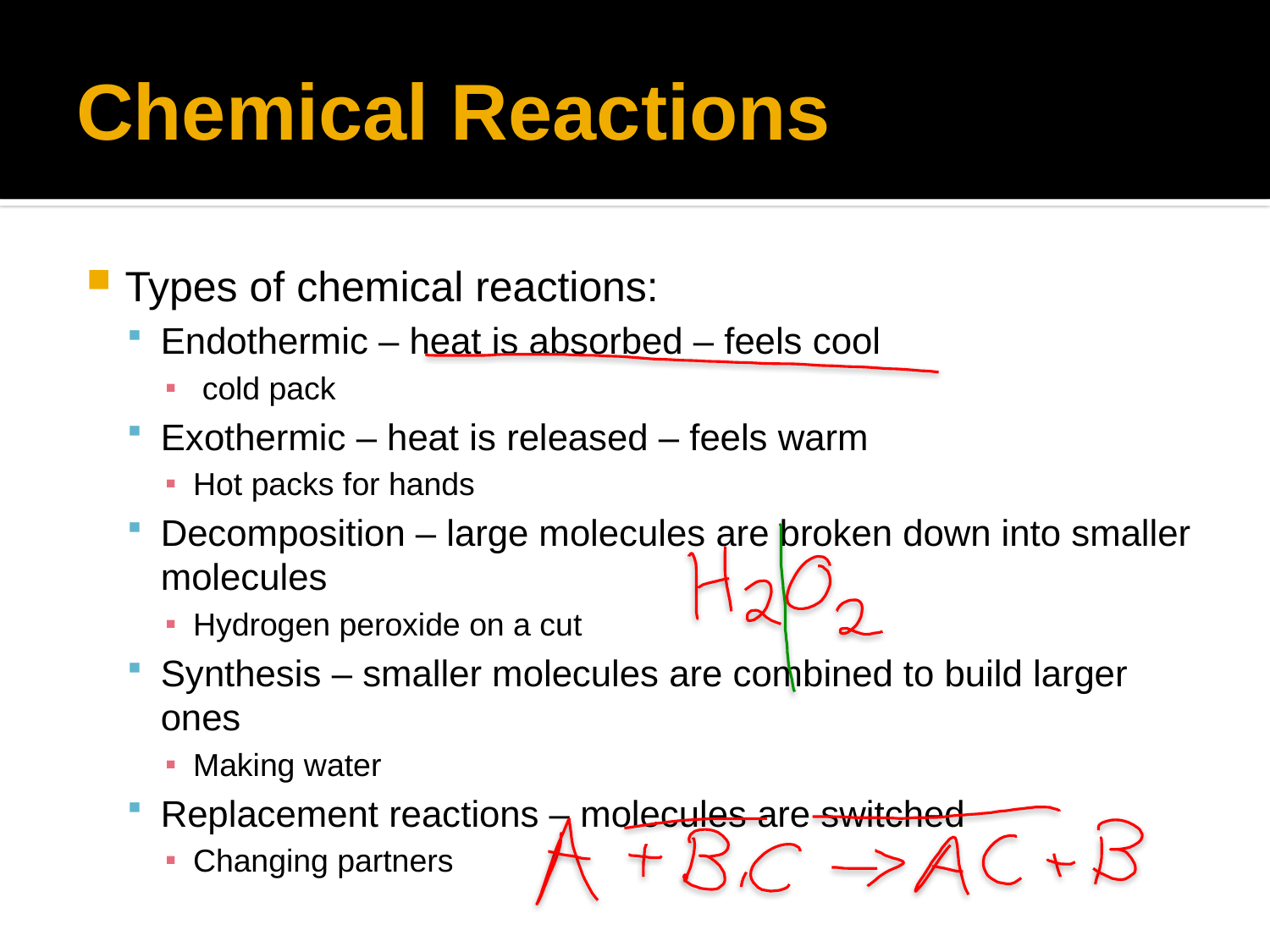

# Chemical Reactions
Types of chemical reactions:
Endothermic – heat is absorbed – feels cool
 cold pack
Exothermic – heat is released – feels warm
Hot packs for hands
Decomposition – large molecules are broken down into smaller molecules
Hydrogen peroxide on a cut
Synthesis – smaller molecules are combined to build larger ones
Making water
Replacement reactions – molecules are switched
Changing partners